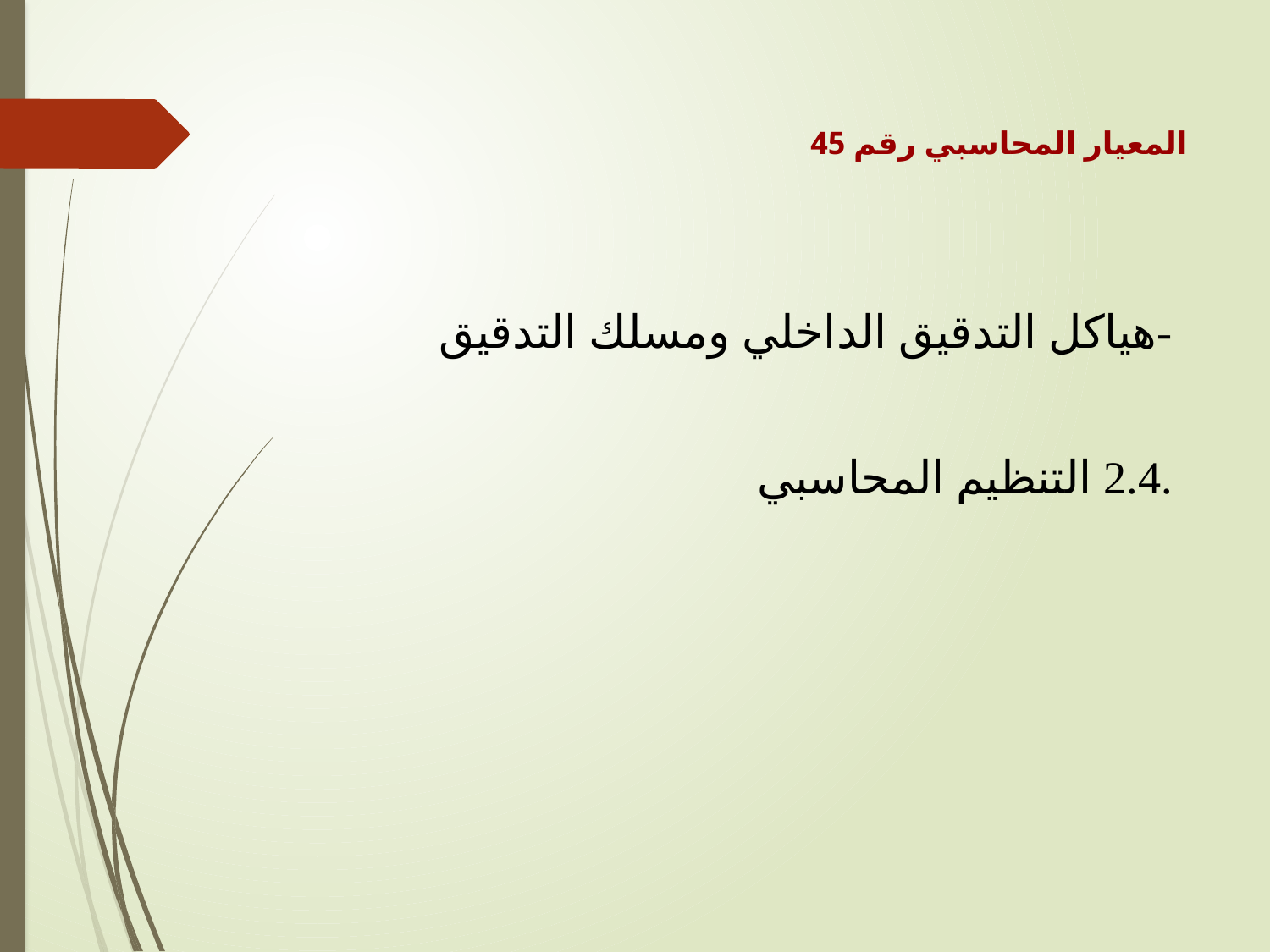

المعيار المحاسبي رقم 45
-هياكل التدقيق الداخلي ومسلك التدقيق

.2.4 التنظيم المحاسبي